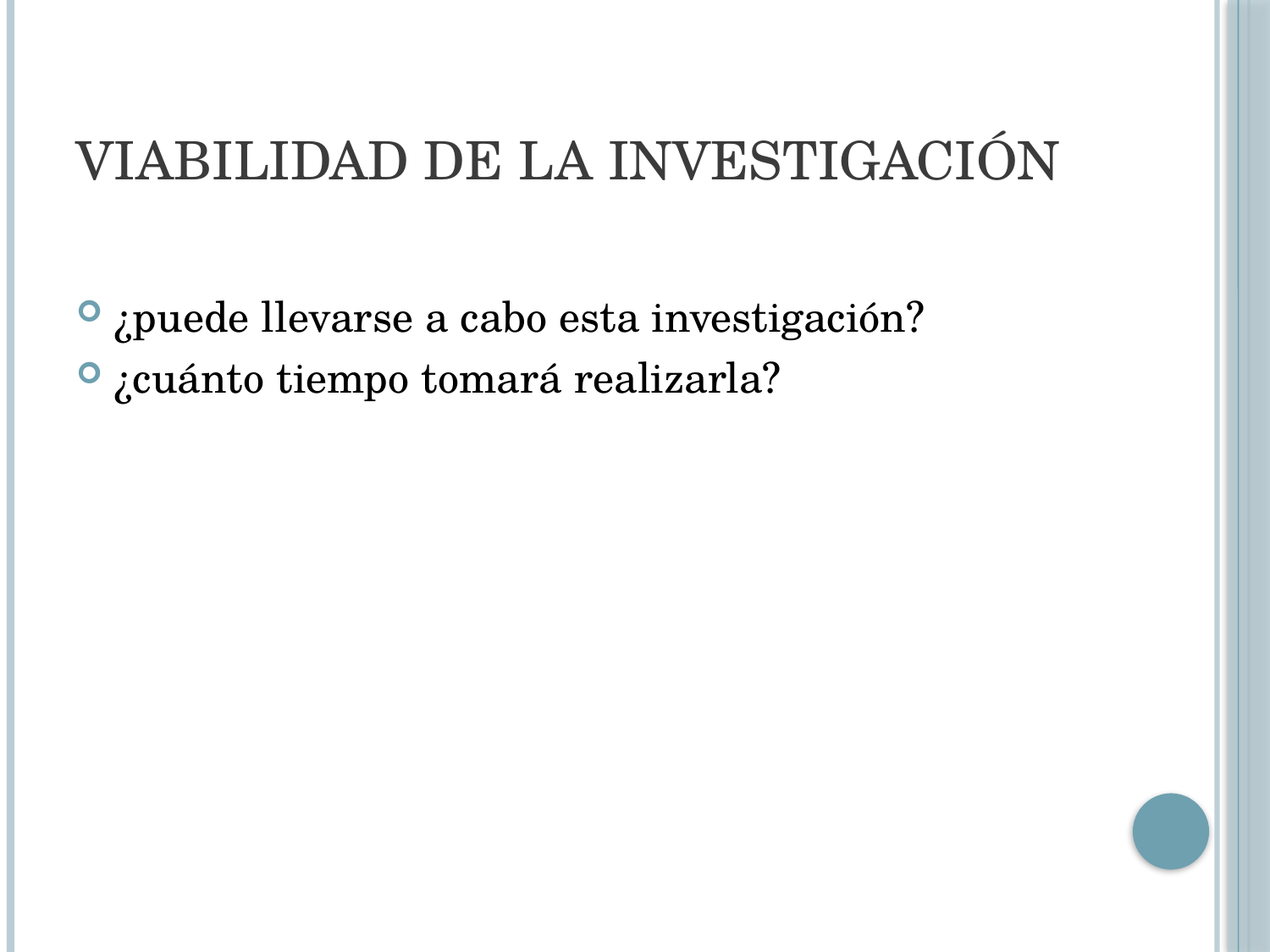

# Viabilidad de la investigación

¿puede llevarse a cabo esta investigación?
¿cuánto tiempo tomará realizarla?